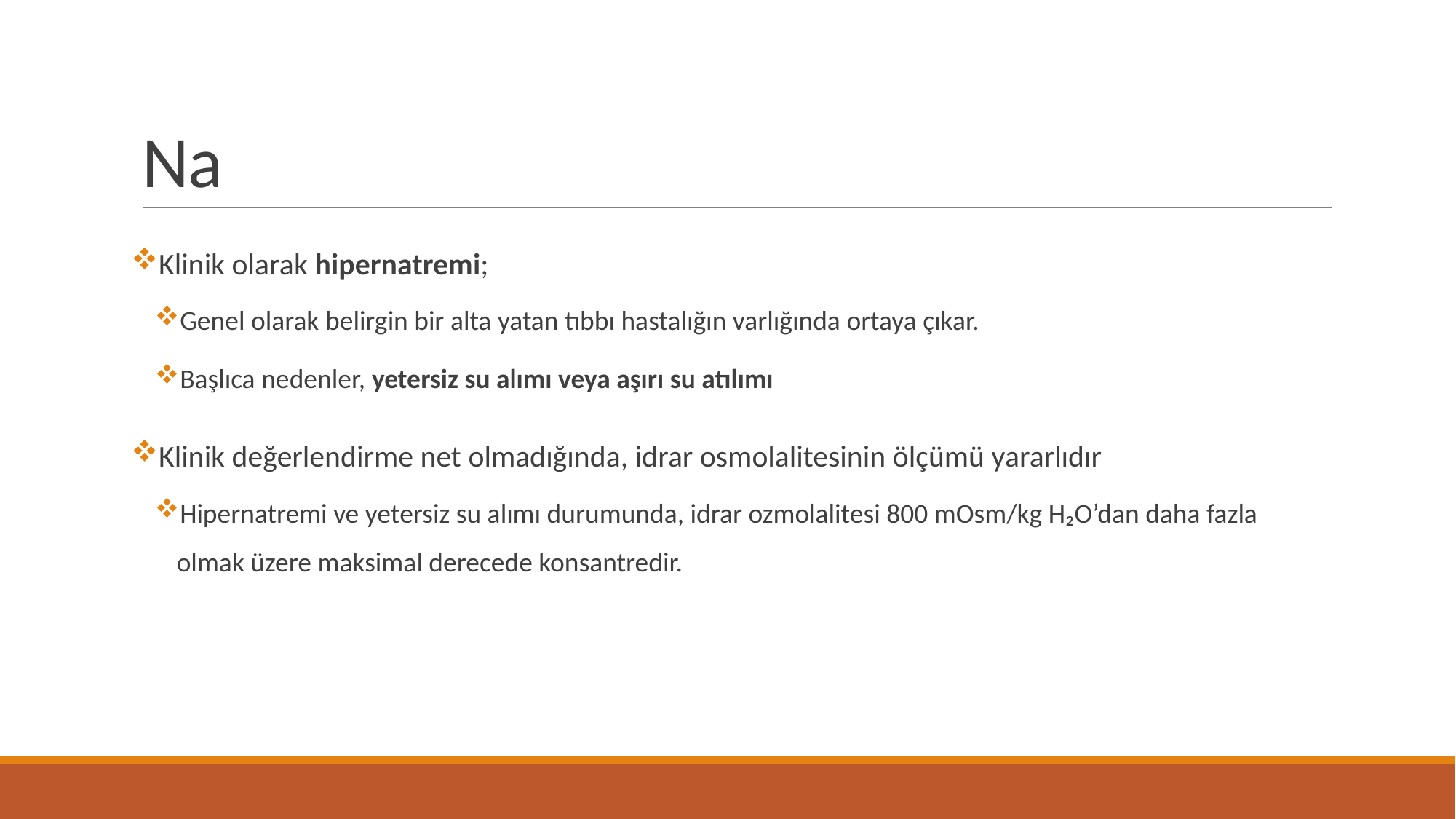

# Na
Klinik olarak hipernatremi;
Genel olarak belirgin bir alta yatan tıbbı hastalığın varlığında ortaya çıkar.
Başlıca nedenler, yetersiz su alımı veya aşırı su atılımı
Klinik değerlendirme net olmadığında, idrar osmolalitesinin ölçümü yararlıdır
Hipernatremi ve yetersiz su alımı durumunda, idrar ozmolalitesi 800 mOsm/kg H₂O’dan daha fazla olmak üzere maksimal derecede konsantredir.